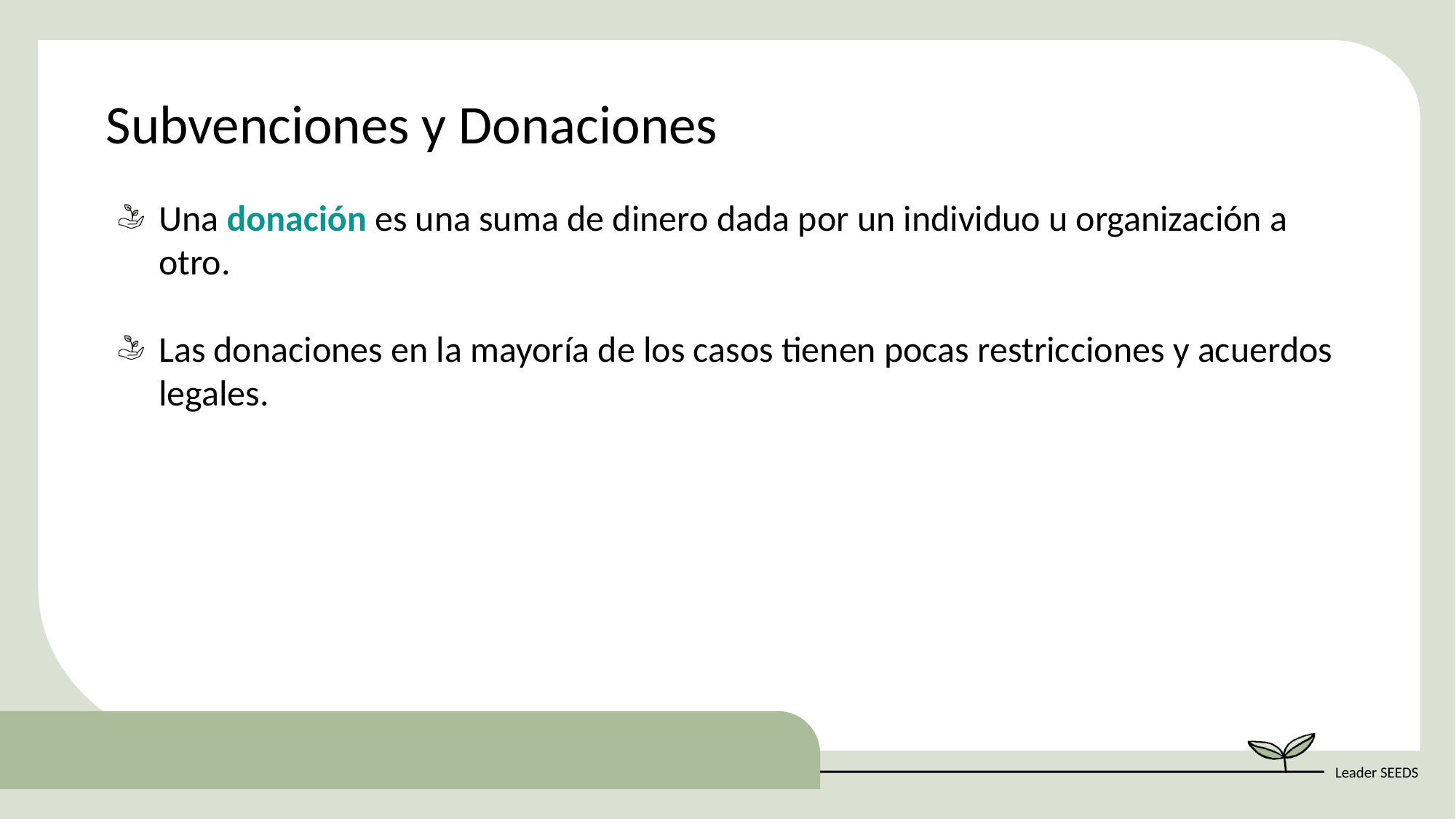

Subvenciones y Donaciones

Una donación es una suma de dinero dada por un individuo u organización a otro.

Las donaciones en la mayoría de los casos tienen pocas restricciones y acuerdos legales.